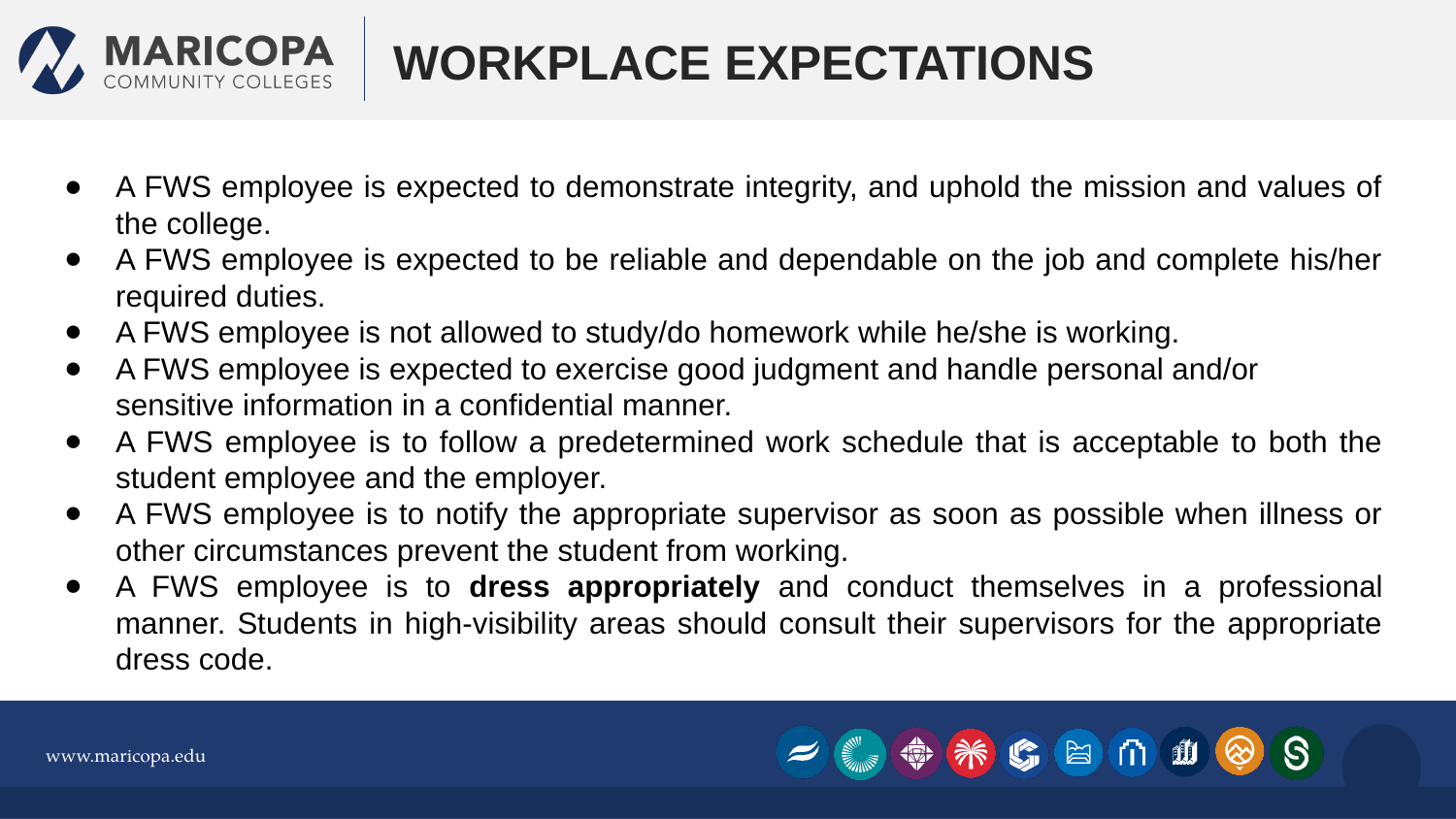

# WORKPLACE EXPECTATIONS
A FWS employee is expected to demonstrate integrity, and uphold the mission and values of the college.
A FWS employee is expected to be reliable and dependable on the job and complete his/her required duties.
A FWS employee is not allowed to study/do homework while he/she is working.
A FWS employee is expected to exercise good judgment and handle personal and/or
sensitive information in a confidential manner.
A FWS employee is to follow a predetermined work schedule that is acceptable to both the student employee and the employer.
A FWS employee is to notify the appropriate supervisor as soon as possible when illness or other circumstances prevent the student from working.
A FWS employee is to dress appropriately and conduct themselves in a professional manner. Students in high-visibility areas should consult their supervisors for the appropriate dress code.